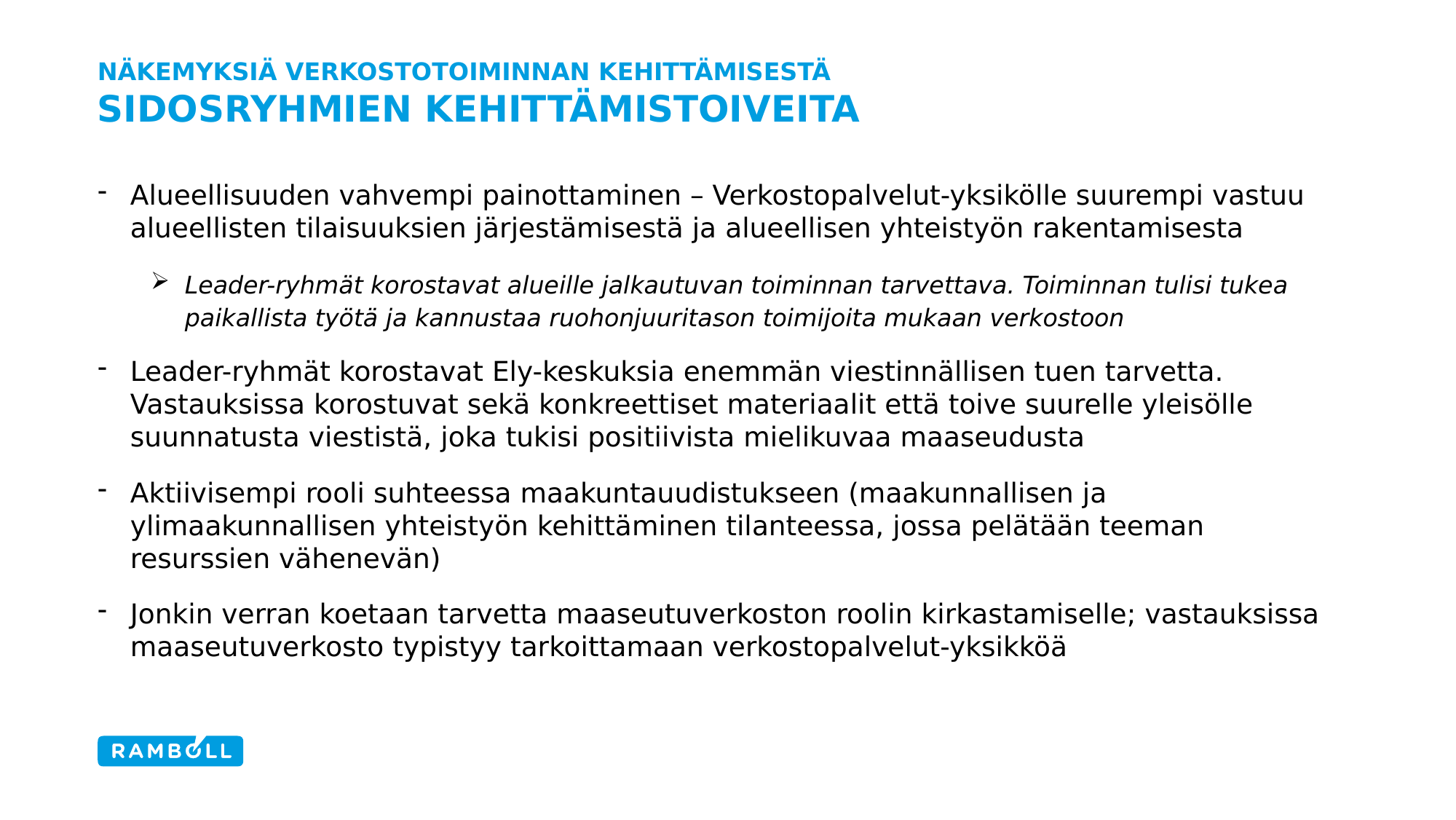

# Näkemyksiä verkostotoiminnan kehittämisestä Sidosryhmien kehittämistoiveita
Alueellisuuden vahvempi painottaminen – Verkostopalvelut-yksikölle suurempi vastuu alueellisten tilaisuuksien järjestämisestä ja alueellisen yhteistyön rakentamisesta
Leader-ryhmät korostavat alueille jalkautuvan toiminnan tarvettava. Toiminnan tulisi tukea paikallista työtä ja kannustaa ruohonjuuritason toimijoita mukaan verkostoon
Leader-ryhmät korostavat Ely-keskuksia enemmän viestinnällisen tuen tarvetta. Vastauksissa korostuvat sekä konkreettiset materiaalit että toive suurelle yleisölle suunnatusta viestistä, joka tukisi positiivista mielikuvaa maaseudusta
Aktiivisempi rooli suhteessa maakuntauudistukseen (maakunnallisen ja ylimaakunnallisen yhteistyön kehittäminen tilanteessa, jossa pelätään teeman resurssien vähenevän)
Jonkin verran koetaan tarvetta maaseutuverkoston roolin kirkastamiselle; vastauksissa maaseutuverkosto typistyy tarkoittamaan verkostopalvelut-yksikköä